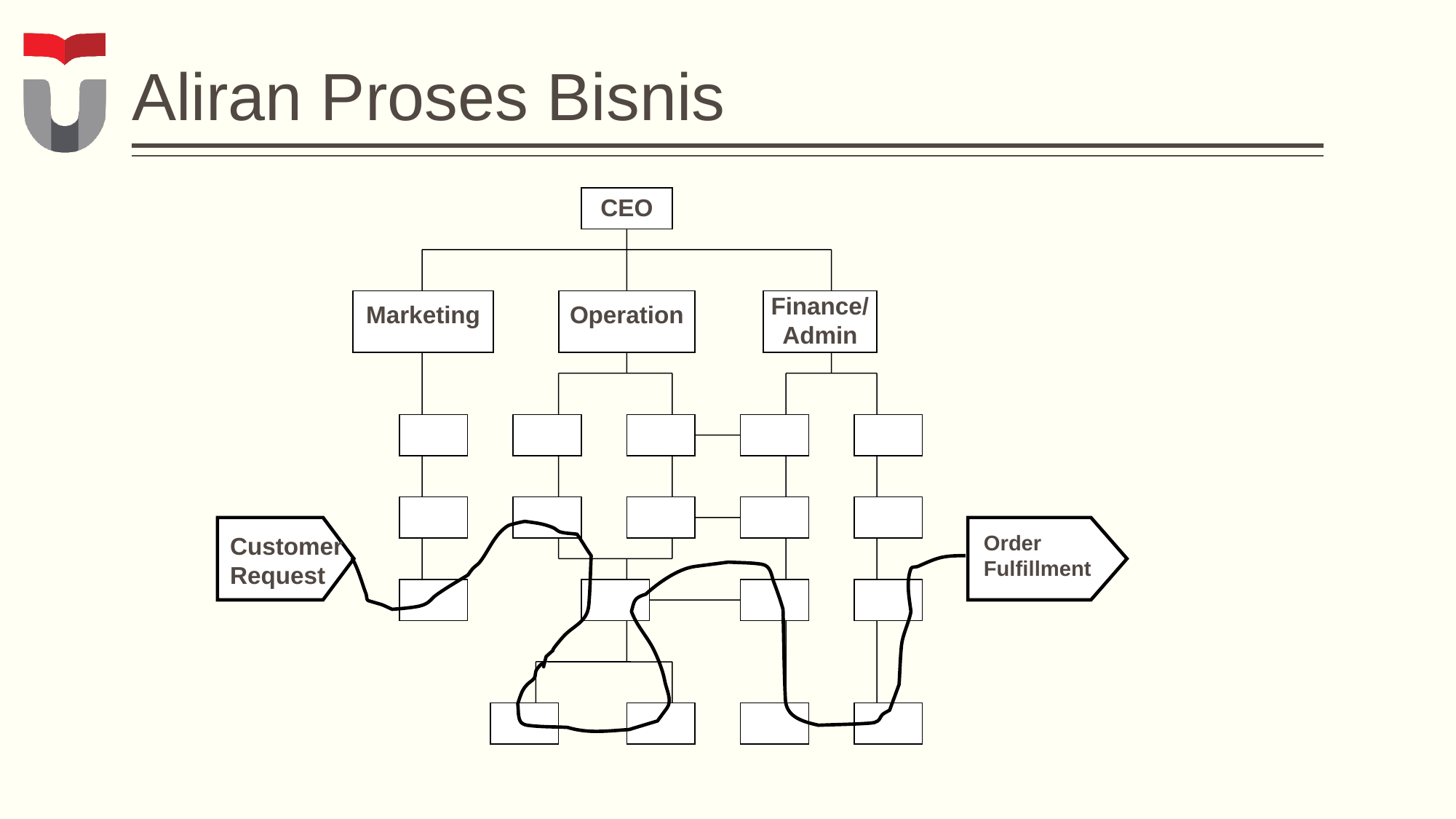

# Aliran Proses Bisnis
CEO

Marketing
Operation
Finance/ Admin

Order Fulfillment
Customer Request